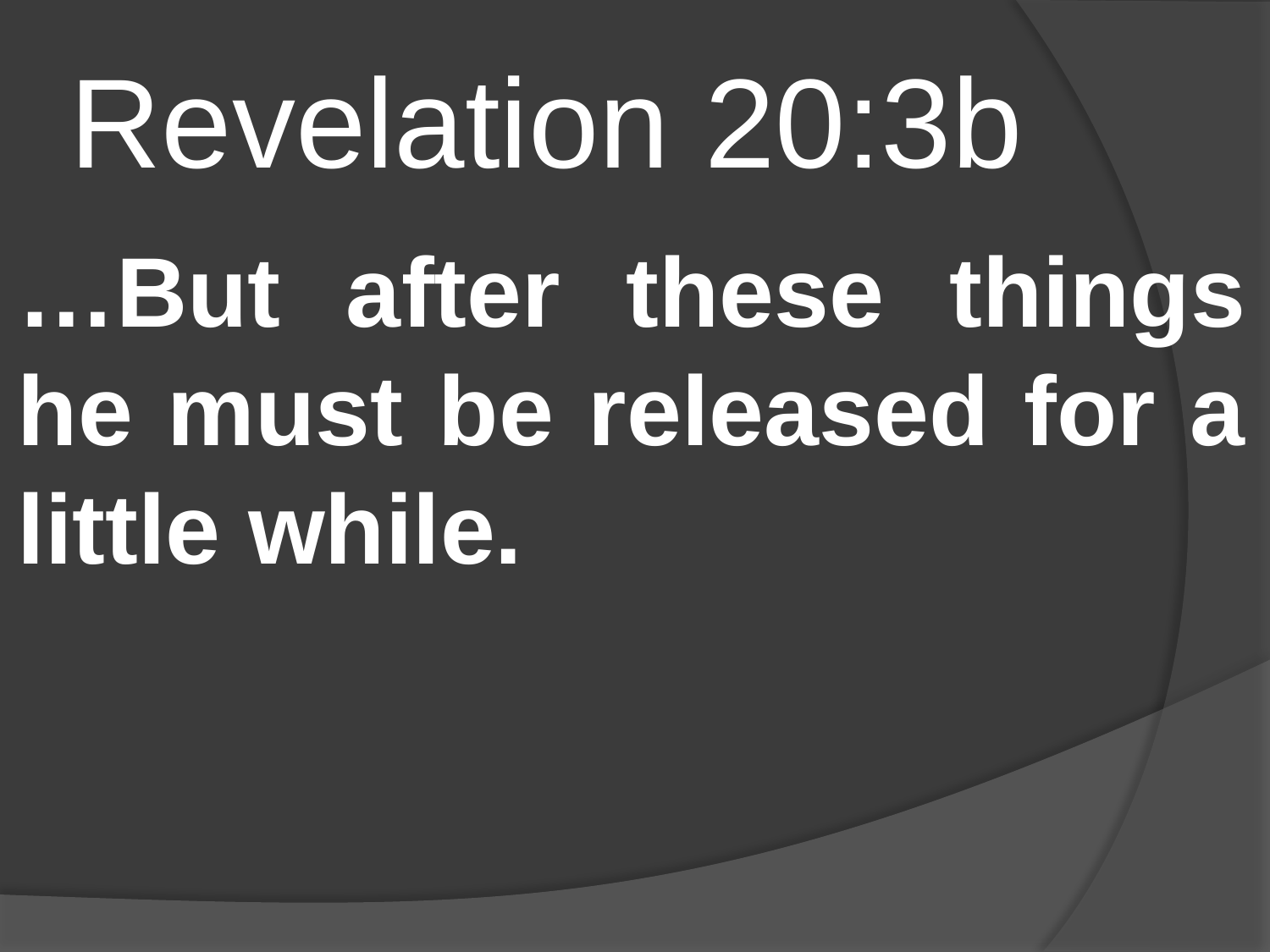

# Revelation 20:3b
…But after these things he must be released for a little while.